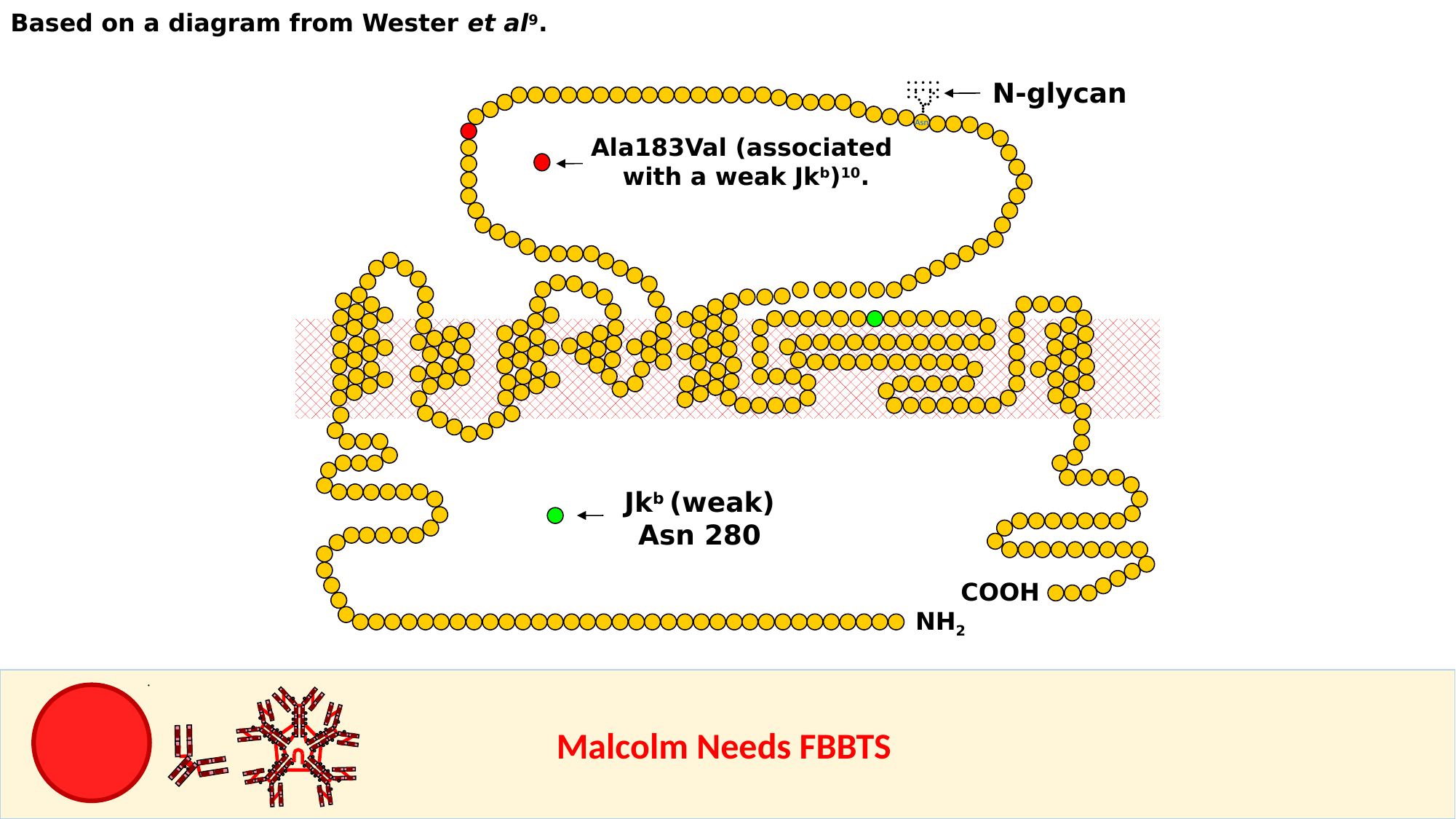

Based on a diagram from Wester et al9.
N-glycan

Asn

Jkb (weak)
Asn 280

COOH
NH2
Ala183Val (associated
with a weak Jkb)10.

					Malcolm Needs FBBTS